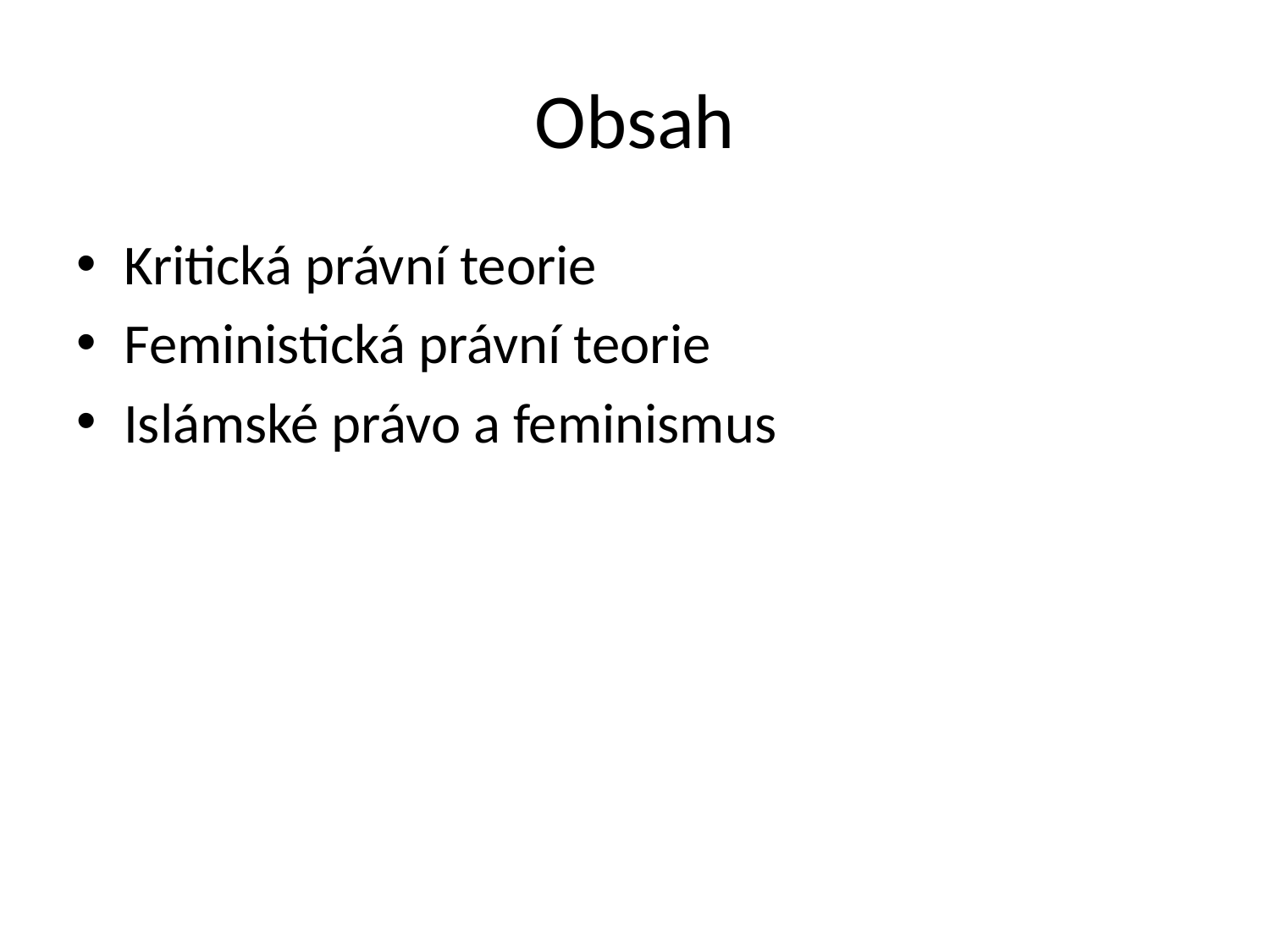

# Obsah
Kritická právní teorie
Feministická právní teorie
Islámské právo a feminismus